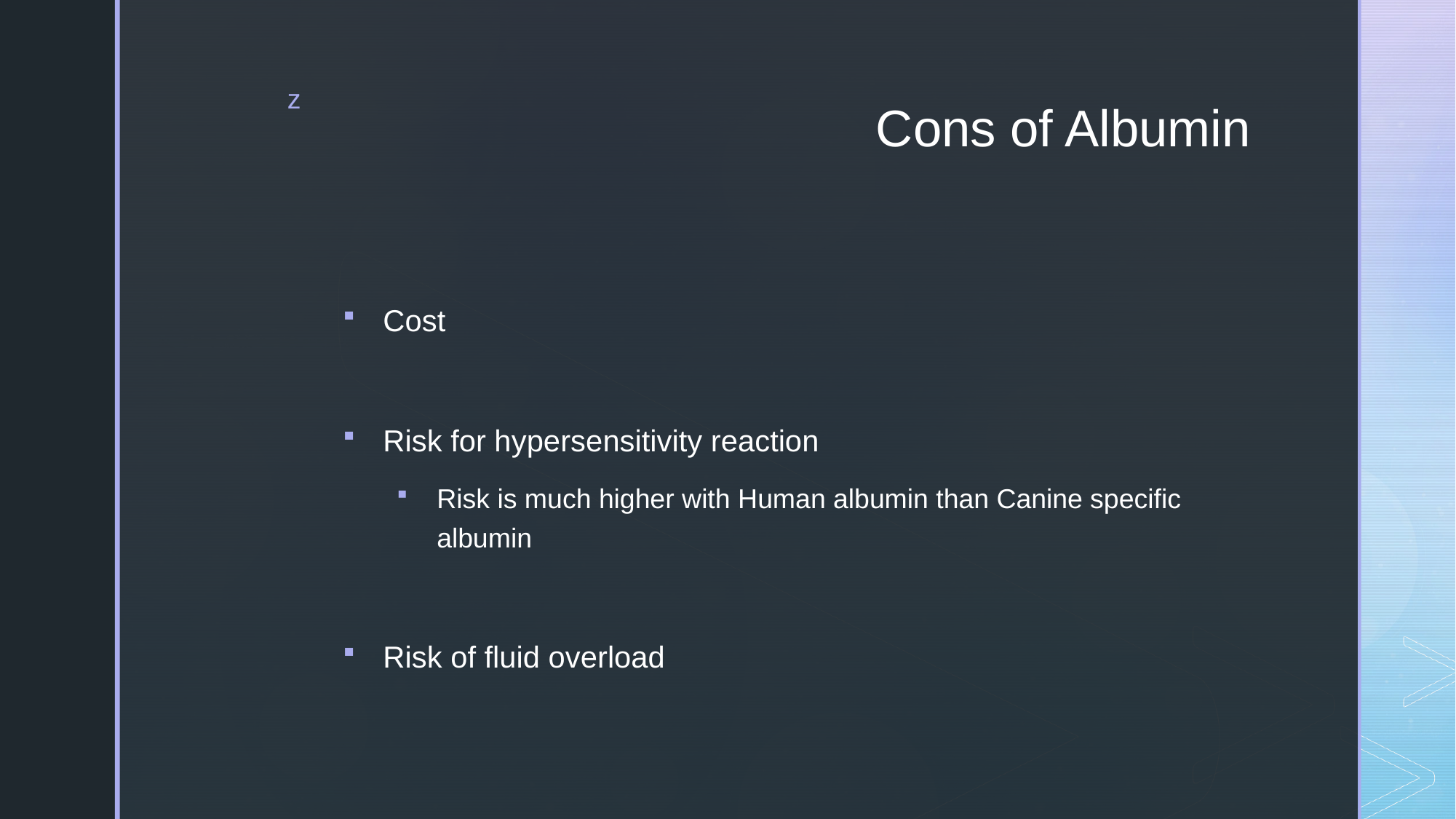

# Cons of Albumin
Cost

Risk for hypersensitivity reaction
Risk is much higher with Human albumin than Canine specific albumin

Risk of fluid overload